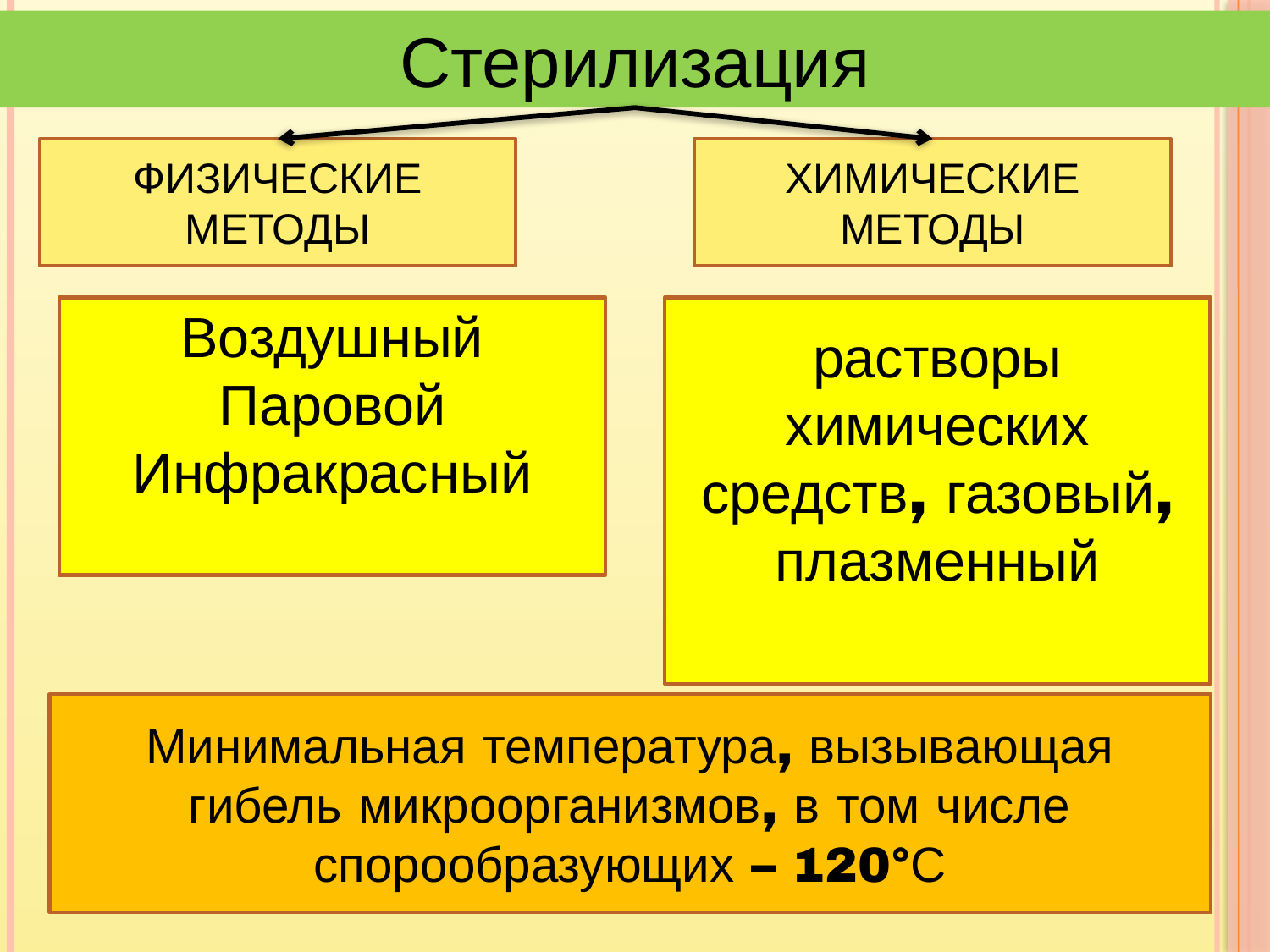

Стерилизация
ФИЗИЧЕСКИЕ МЕТОДЫ
ХИМИЧЕСКИЕ МЕТОДЫ
Воздушный
Паровой
Инфракрасный

растворы химических средств, газовый, плазменный

Минимальная температура, вызывающая гибель микроорганизмов, в том числе спорообразующих – 120°С